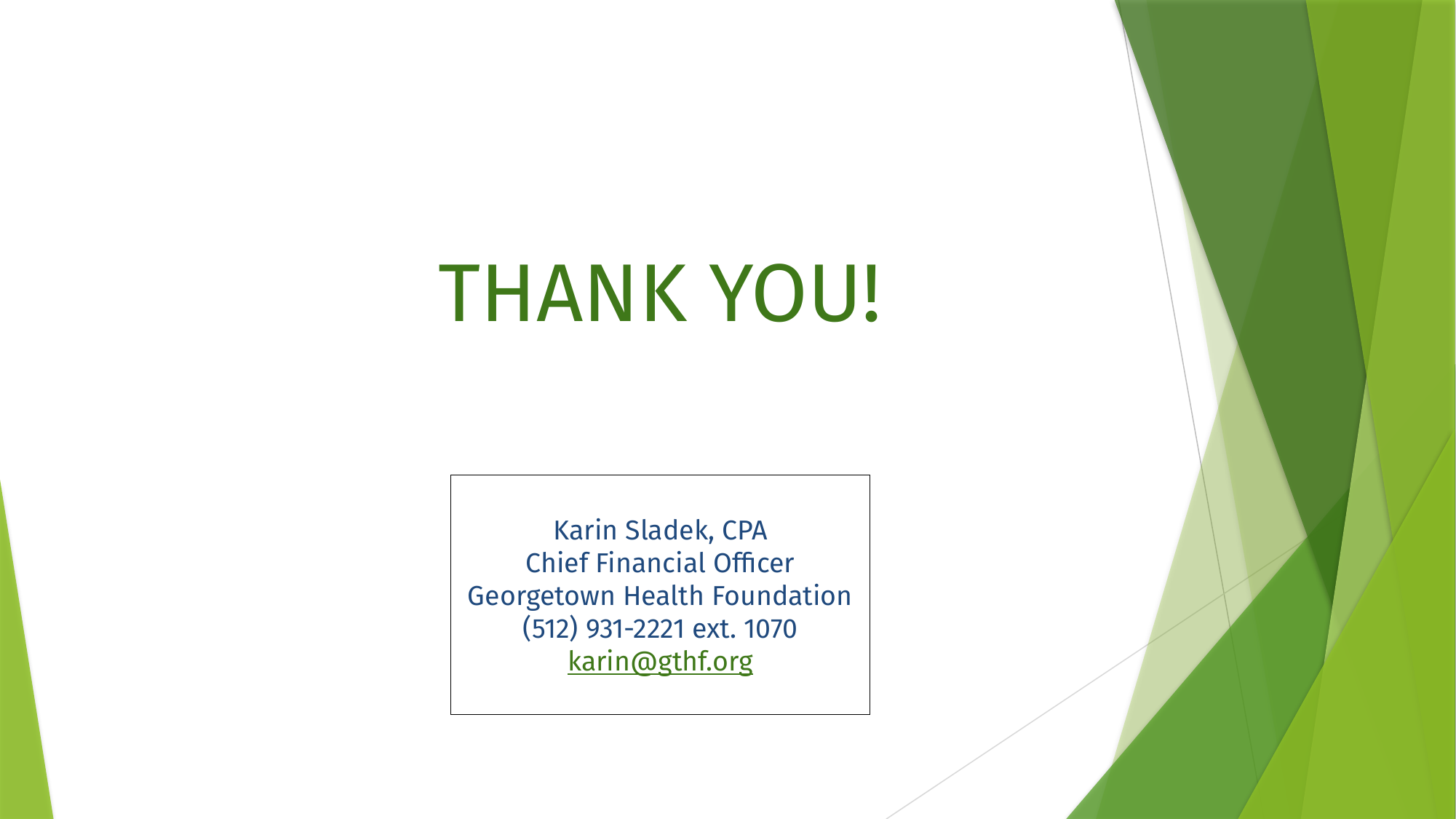

THANK YOU!

Karin Sladek, CPA
Chief Financial Officer
Georgetown Health Foundation
(512) 931-2221 ext. 1070
karin@gthf.org